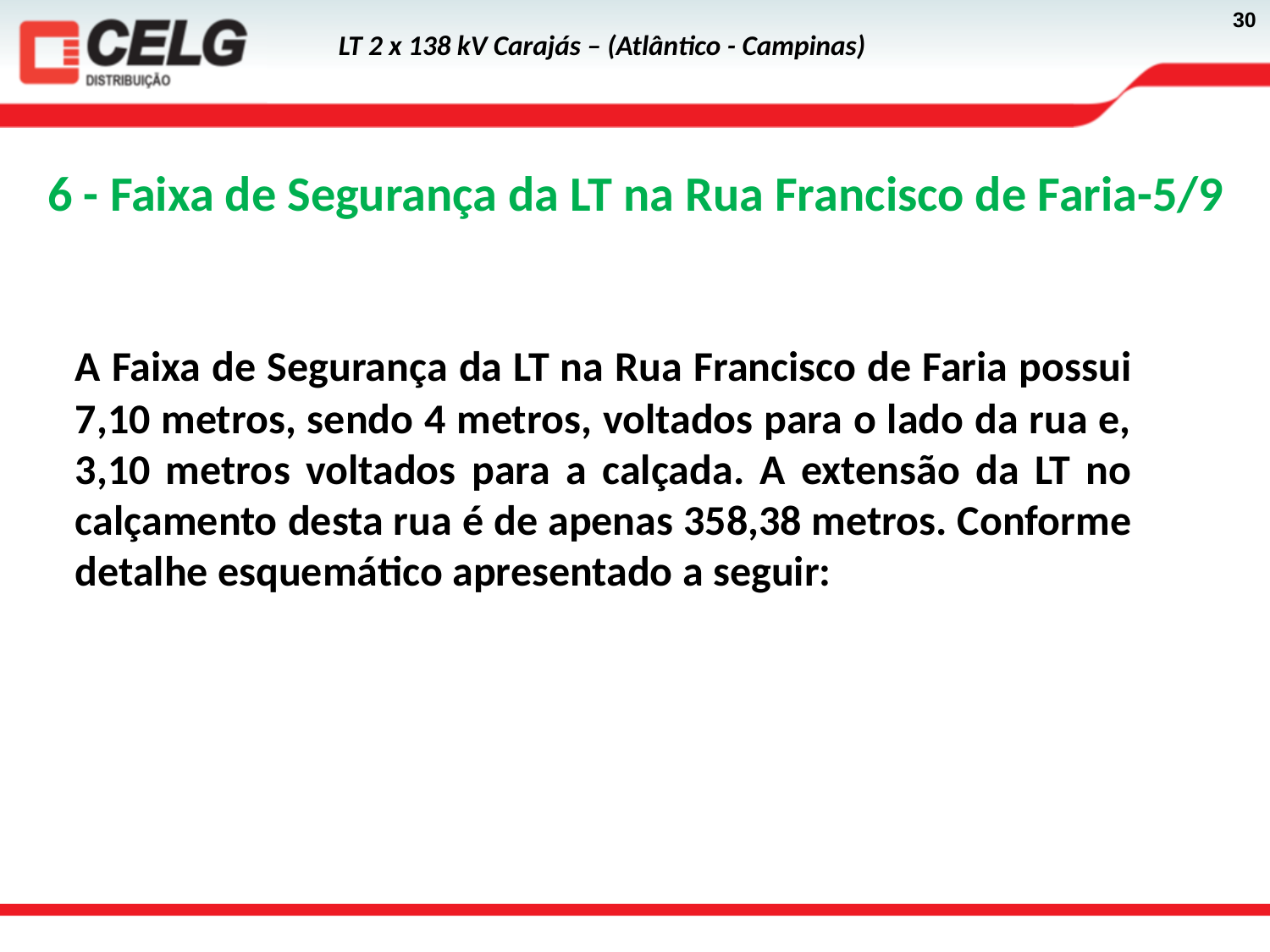

6 - Faixa de Segurança da LT na Rua Francisco de Faria-5/9

	A Faixa de Segurança da LT na Rua Francisco de Faria possui 7,10 metros, sendo 4 metros, voltados para o lado da rua e, 3,10 metros voltados para a calçada. A extensão da LT no calçamento desta rua é de apenas 358,38 metros. Conforme detalhe esquemático apresentado a seguir: